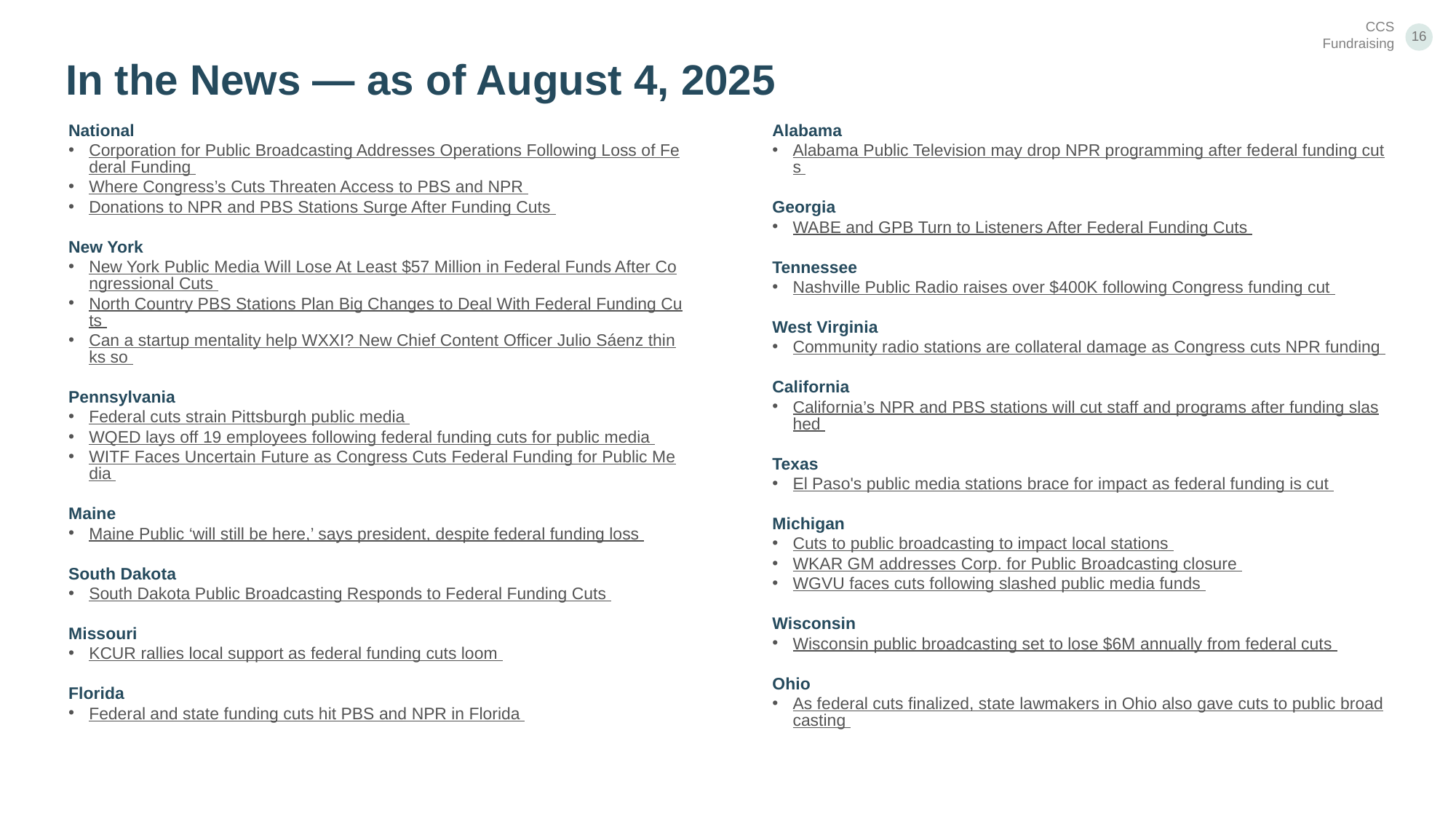

In the News — as of August 4, 2025

National
Corporation for Public Broadcasting Addresses Operations Following Loss of Federal Funding
Where Congress’s Cuts Threaten Access to PBS and NPR
Donations to NPR and PBS Stations Surge After Funding Cuts

New York
New York Public Media Will Lose At Least $57 Million in Federal Funds After Congressional Cuts
North Country PBS Stations Plan Big Changes to Deal With Federal Funding Cuts
Can a startup mentality help WXXI? New Chief Content Officer Julio Sáenz thinks so

Pennsylvania
Federal cuts strain Pittsburgh public media
WQED lays off 19 employees following federal funding cuts for public media
WITF Faces Uncertain Future as Congress Cuts Federal Funding for Public Media

Maine
Maine Public ‘will still be here,’ says president, despite federal funding loss

South Dakota
South Dakota Public Broadcasting Responds to Federal Funding Cuts

Missouri
KCUR rallies local support as federal funding cuts loom

Florida
Federal and state funding cuts hit PBS and NPR in Florida

Alabama
Alabama Public Television may drop NPR programming after federal funding cuts

Georgia
WABE and GPB Turn to Listeners After Federal Funding Cuts

Tennessee
Nashville Public Radio raises over $400K following Congress funding cut

West Virginia
Community radio stations are collateral damage as Congress cuts NPR funding

California
California’s NPR and PBS stations will cut staff and programs after funding slashed

Texas
El Paso's public media stations brace for impact as federal funding is cut

Michigan
Cuts to public broadcasting to impact local stations
WKAR GM addresses Corp. for Public Broadcasting closure
WGVU faces cuts following slashed public media funds

Wisconsin
Wisconsin public broadcasting set to lose $6M annually from federal cuts

Ohio
As federal cuts finalized, state lawmakers in Ohio also gave cuts to public broadcasting